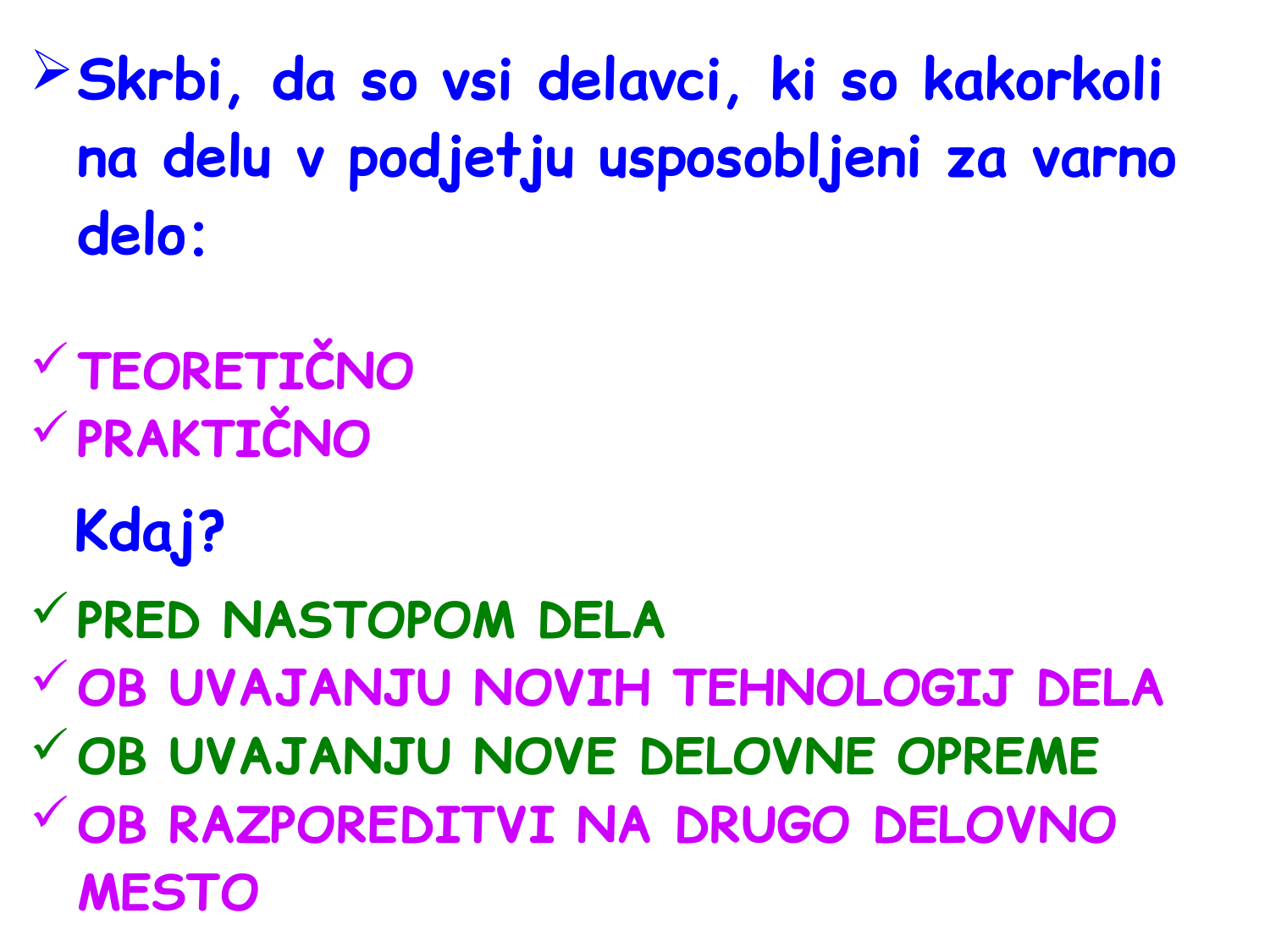

Skrbi, da so vsi delavci, ki so kakorkoli na delu v podjetju usposobljeni za varno delo:

TEORETIČNO
PRAKTIČNO
   Kdaj?
PRED NASTOPOM DELA
OB UVAJANJU NOVIH TEHNOLOGIJ DELA
OB UVAJANJU NOVE DELOVNE OPREME
OB RAZPOREDITVI NA DRUGO DELOVNO MESTO